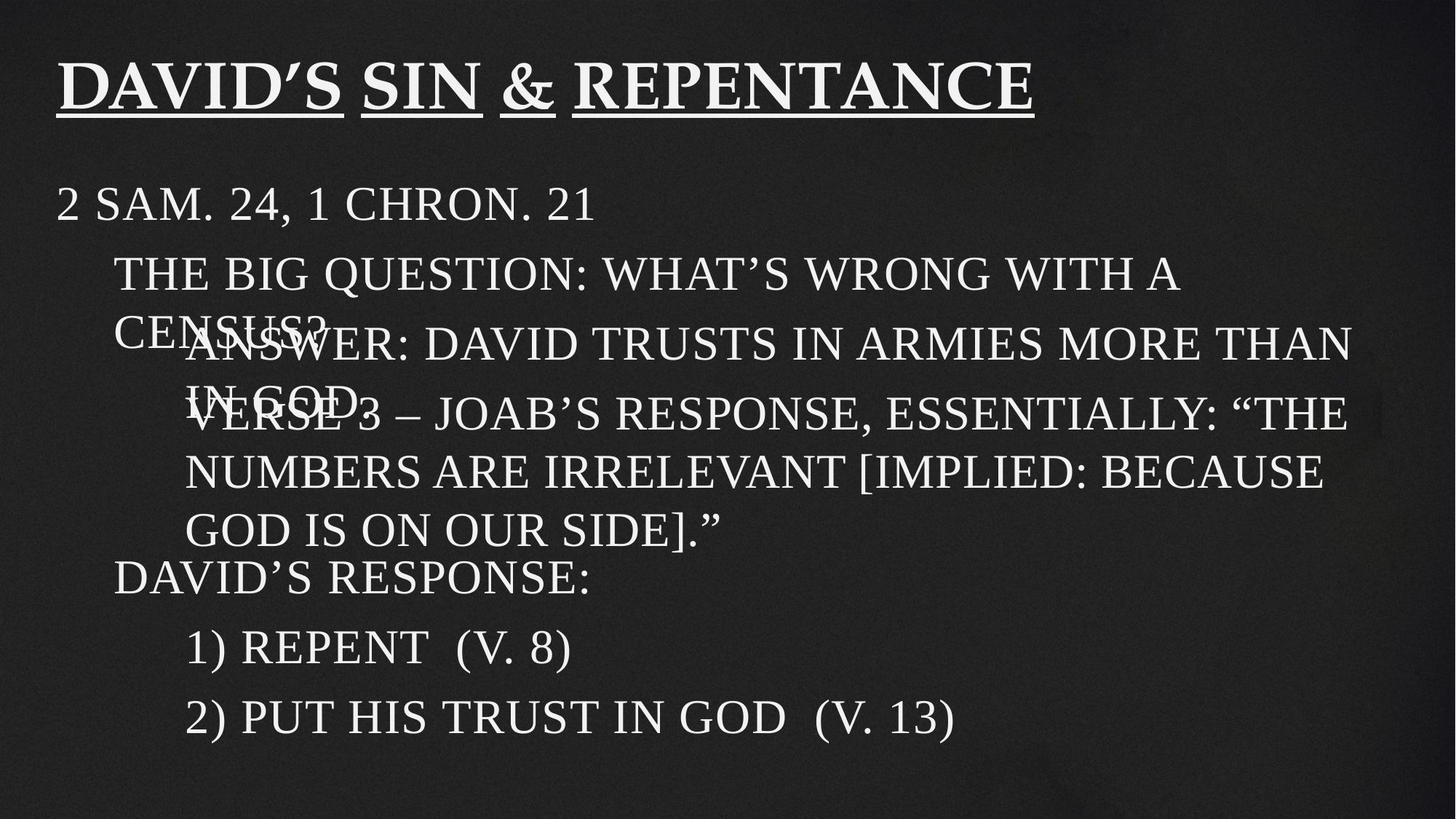

David’s Sin & Repentance
2 Sam. 24, 1 Chron. 21
The big question: What’s wrong with a census?
Answer: David trusts in armies more than in God.
verse 3 – Joab’s response, essentially: “The numbers are irrelevant [implied: because God is on our side].”
David’s response:
1) Repent  (v. 8)
2) Put his trust in God  (v. 13)